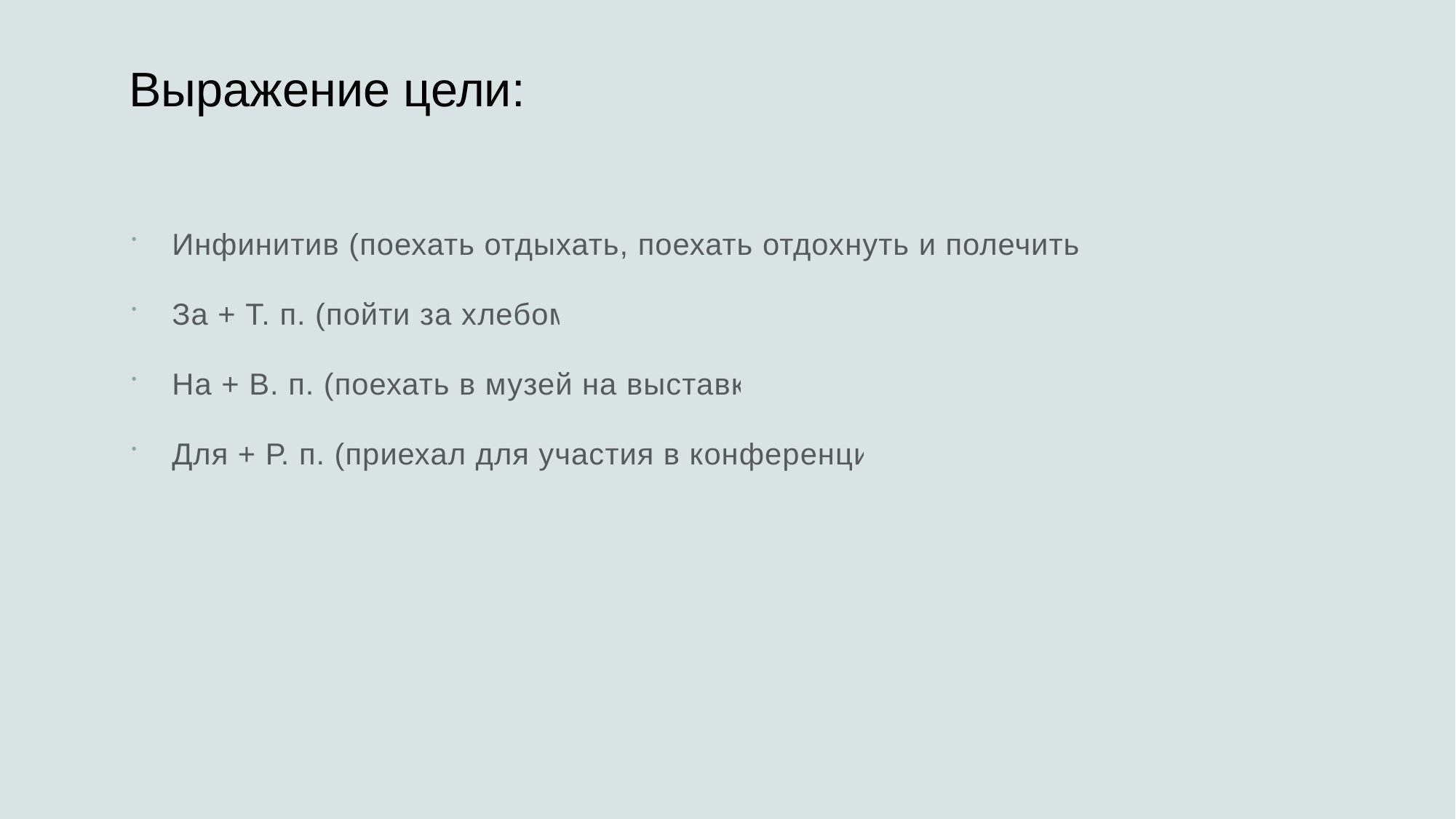

# Выражение цели:
Инфинитив (поехать отдыхать, поехать отдохнуть и полечиться)
За + Т. п. (пойти за хлебом)
На + В. п. (поехать в музей на выставку)
Для + Р. п. (приехал для участия в конференции)